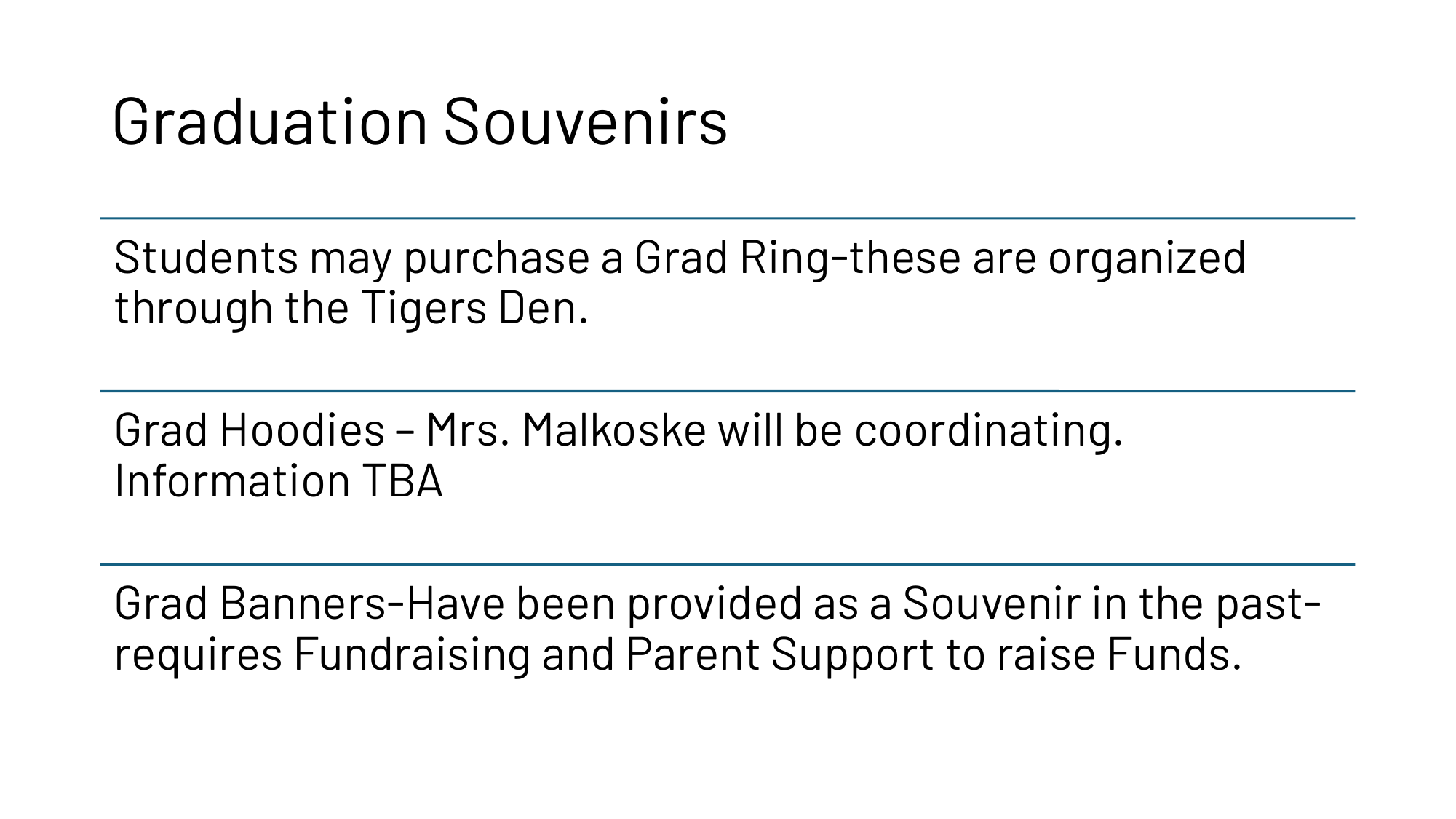

# Graduation Souvenirs
Students may purchase a Grad Ring-these are organized through the Tigers Den.
Grad Hoodies – Mrs. Malkoske will be coordinating. Information TBA
Grad Banners-Have been provided as a Souvenir in the past-requires Fundraising and Parent Support to raise Funds.